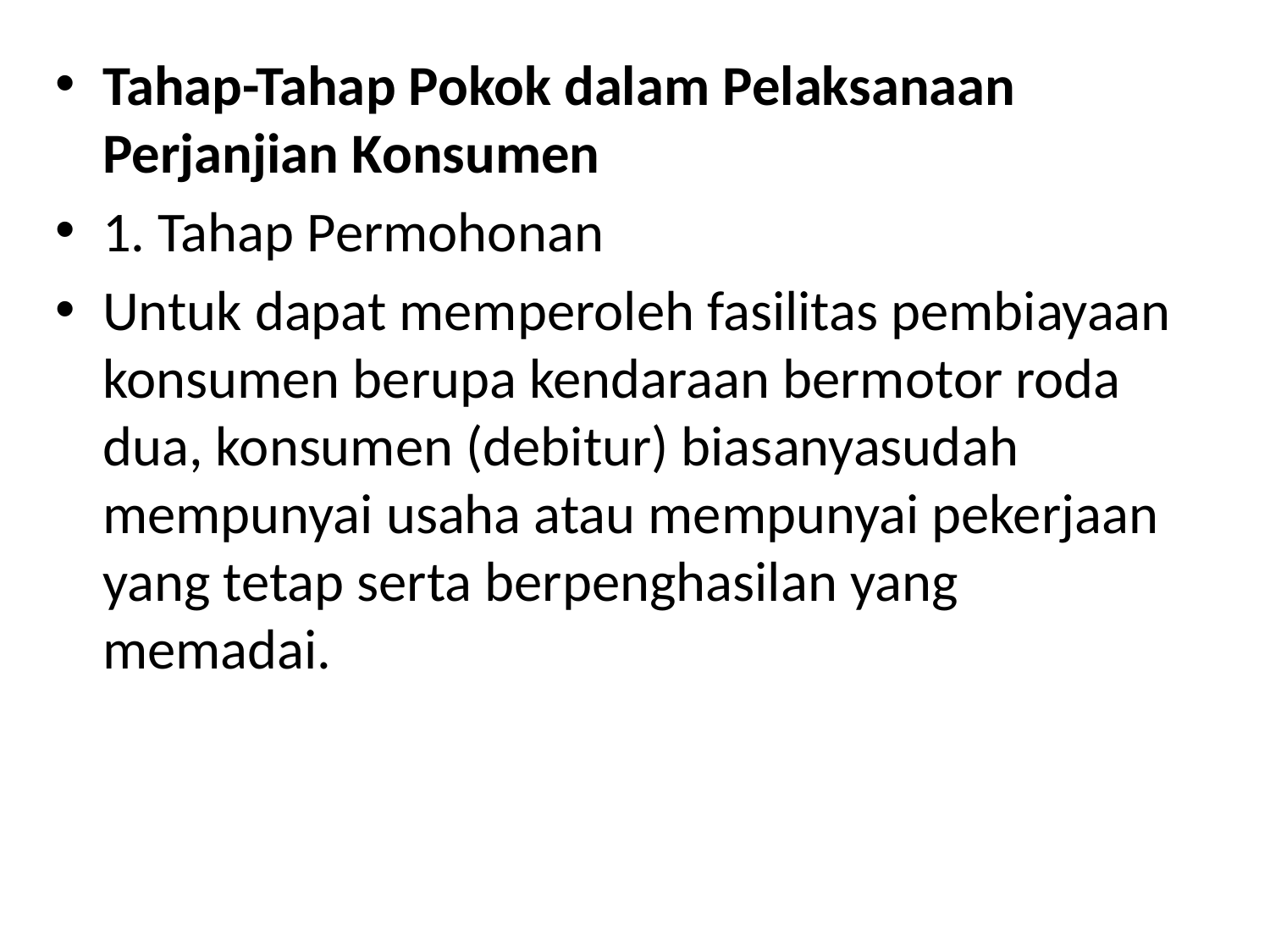

Tahap-Tahap Pokok dalam Pelaksanaan Perjanjian Konsumen
1. Tahap Permohonan
Untuk dapat memperoleh fasilitas pembiayaan konsumen berupa kendaraan bermotor roda dua, konsumen (debitur) biasanyasudah mempunyai usaha atau mempunyai pekerjaan yang tetap serta berpenghasilan yang memadai.